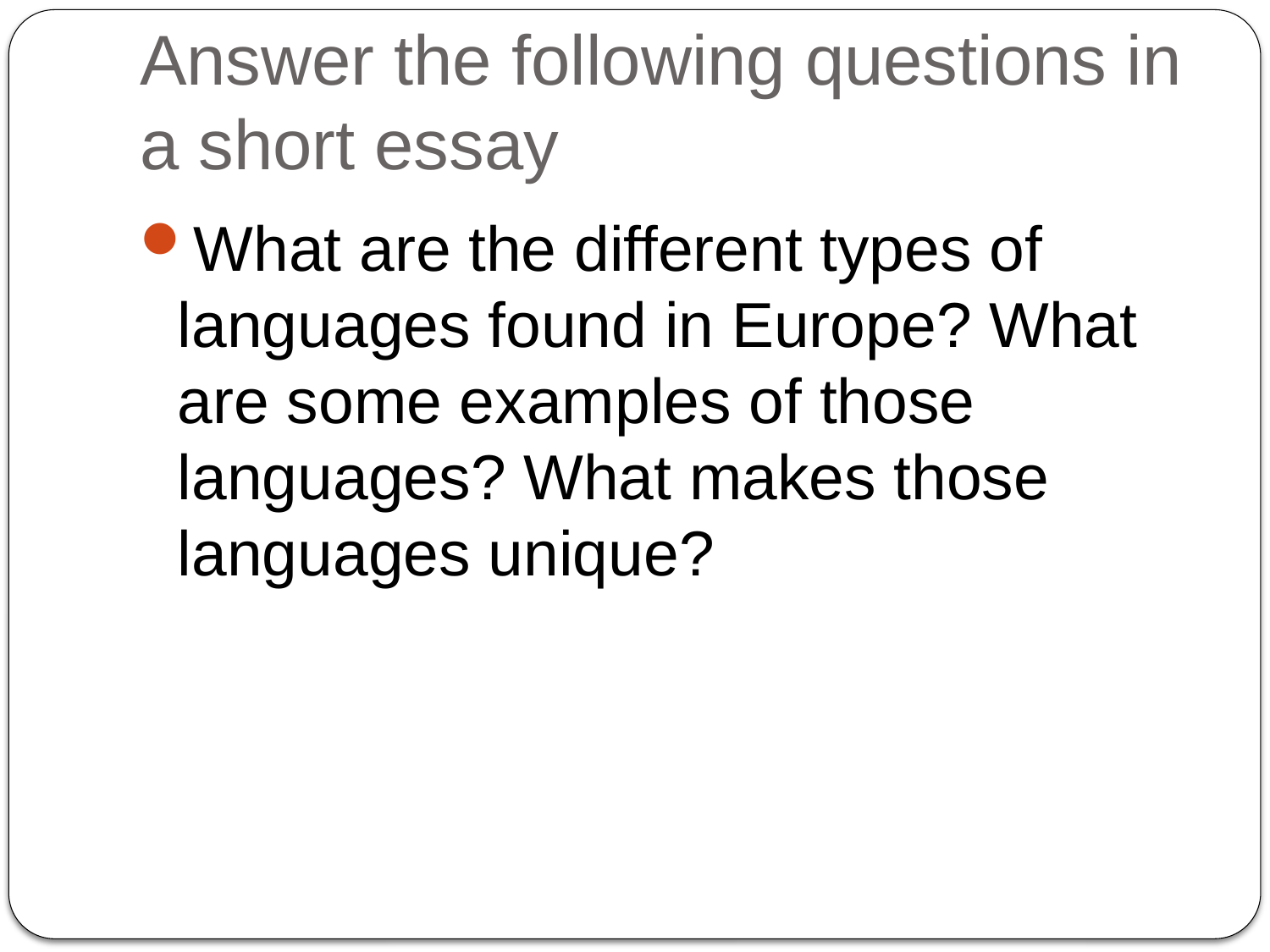

# Answer the following questions in a short essay
What are the different types of languages found in Europe? What are some examples of those languages? What makes those languages unique?